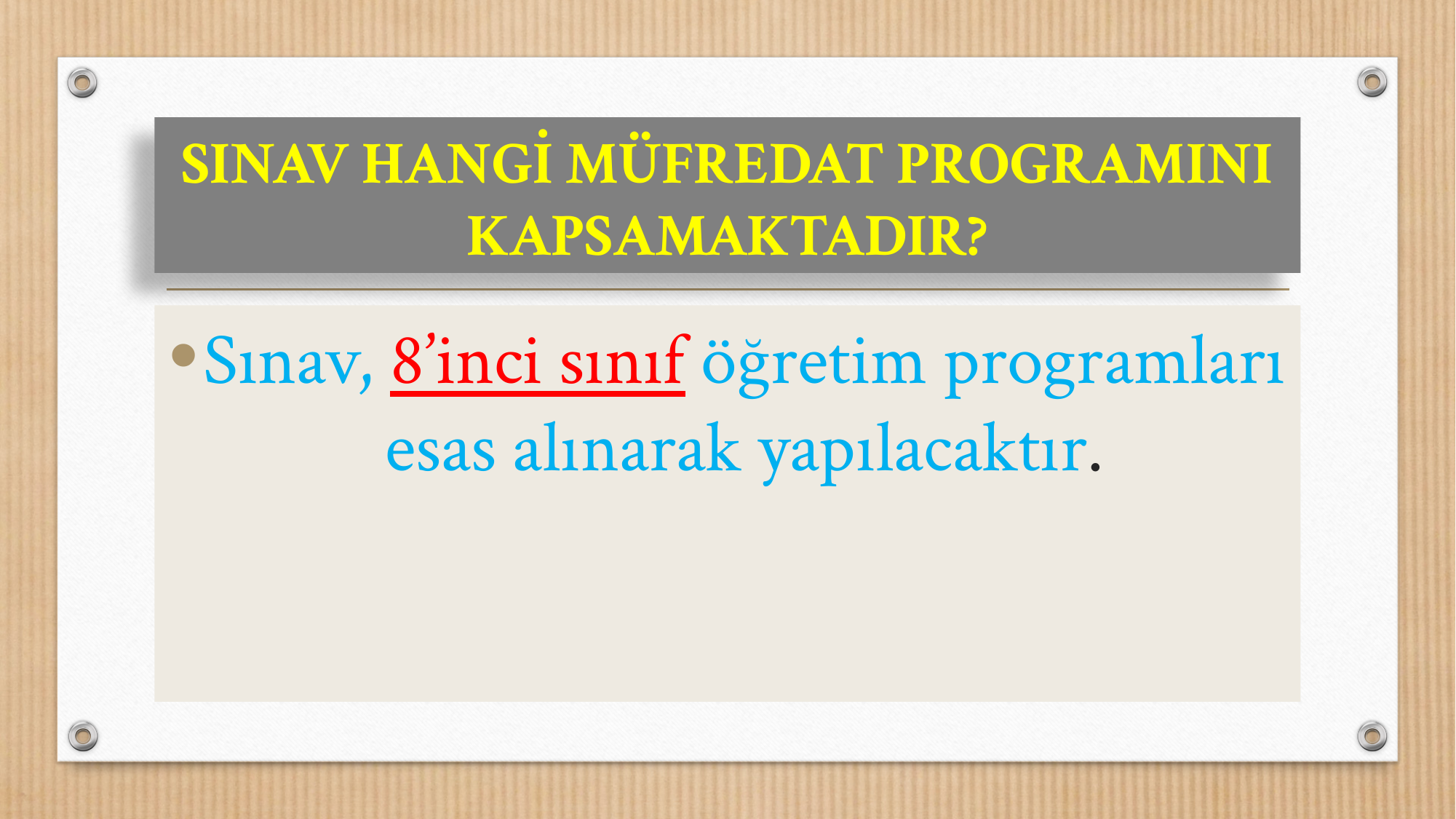

# SINAV HANGİ MÜFREDAT PROGRAMINI KAPSAMAKTADIR?
Sınav, 8’inci sınıf öğretim programları esas alınarak yapılacaktır.